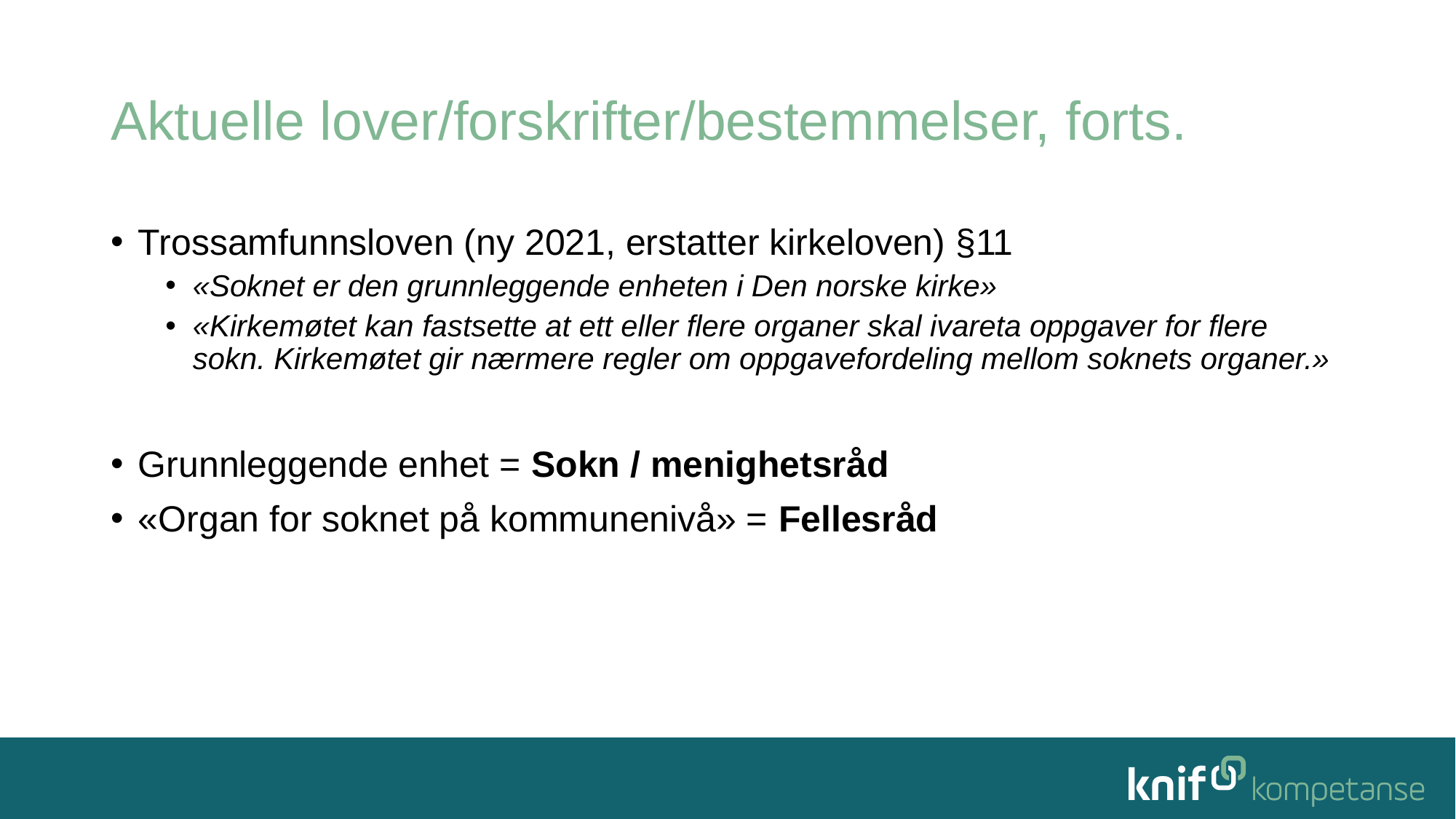

# Aktuelle lover/forskrifter/bestemmelser, forts.
Trossamfunnsloven (ny 2021, erstatter kirkeloven) §11
«Soknet er den grunnleggende enheten i Den norske kirke»
«Kirkemøtet kan fastsette at ett eller flere organer skal ivareta oppgaver for flere sokn. Kirkemøtet gir nærmere regler om oppgavefordeling mellom soknets organer.»

Grunnleggende enhet = Sokn / menighetsråd
«Organ for soknet på kommunenivå» = Fellesråd